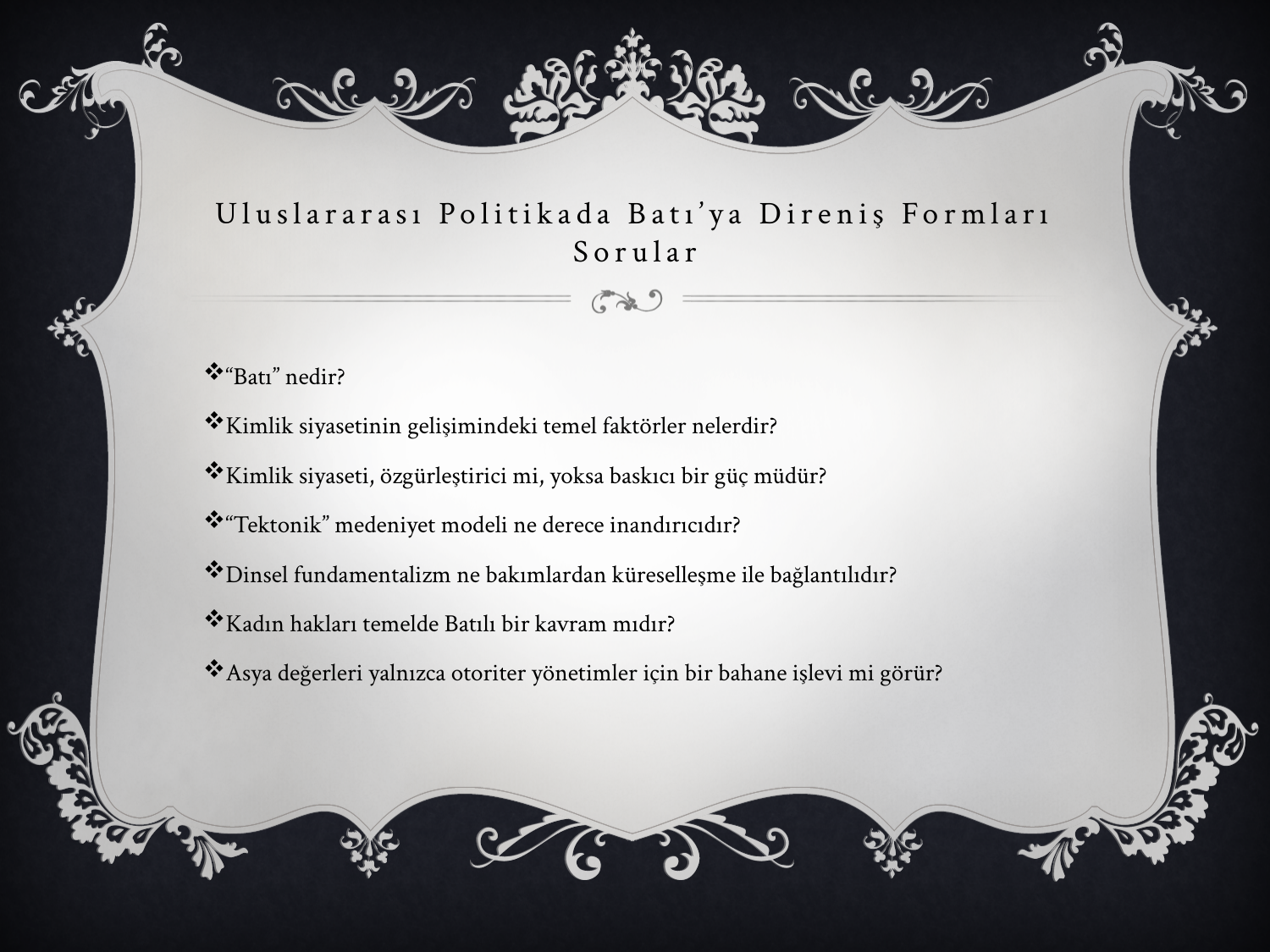

# Uluslararası Politikada Batı’ya Direniş Formları Sorular
‘‘Batı’’ nedir?
Kimlik siyasetinin gelişimindeki temel faktörler nelerdir?
Kimlik siyaseti, özgürleştirici mi, yoksa baskıcı bir güç müdür?
‘‘Tektonik’’ medeniyet modeli ne derece inandırıcıdır?
Dinsel fundamentalizm ne bakımlardan küreselleşme ile bağlantılıdır?
Kadın hakları temelde Batılı bir kavram mıdır?
Asya değerleri yalnızca otoriter yönetimler için bir bahane işlevi mi görür?